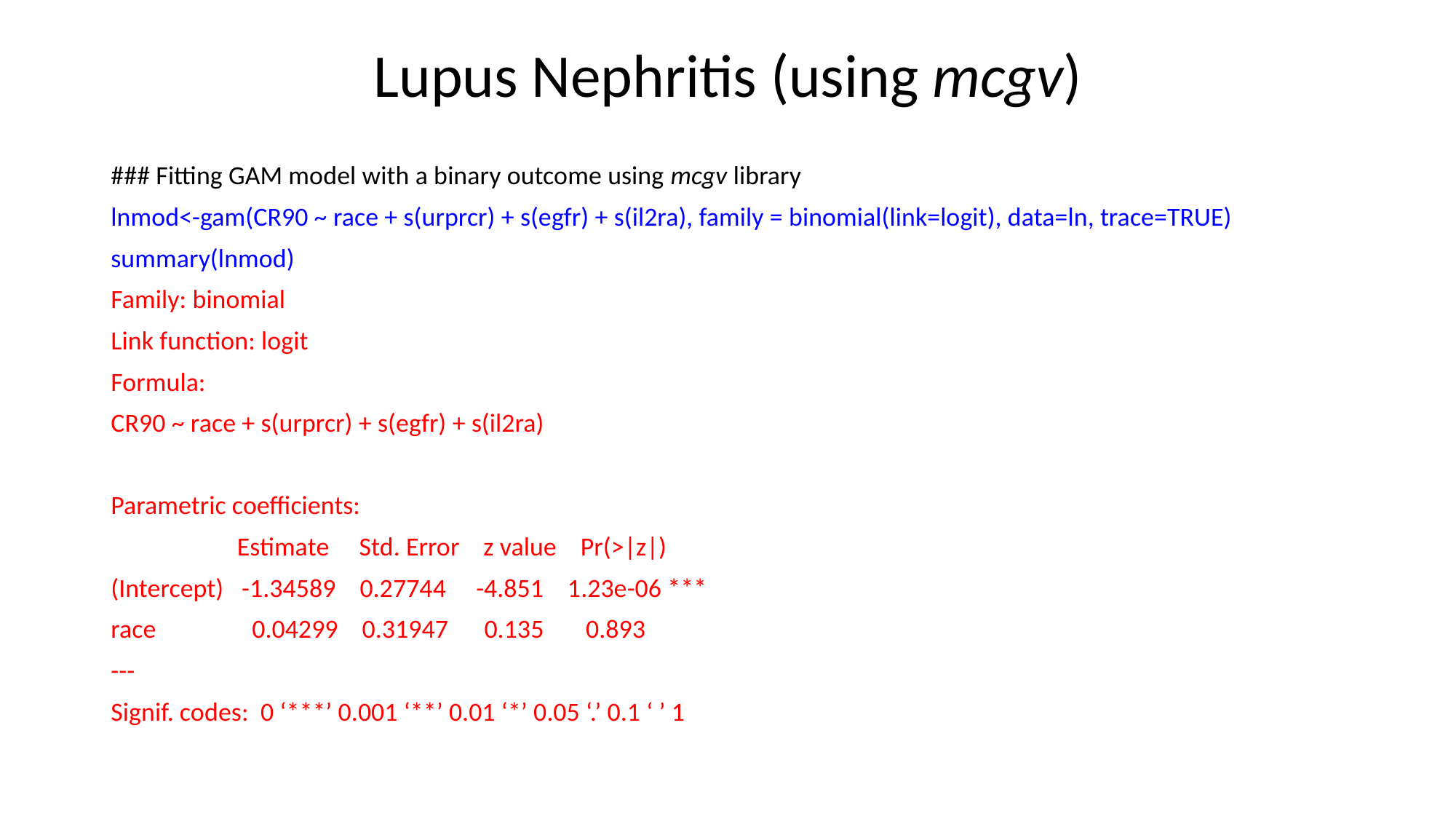

# Lupus Nephritis (using mcgv)
### Fitting GAM model with a binary outcome using mcgv library
lnmod<-gam(CR90 ~ race + s(urprcr) + s(egfr) + s(il2ra), family = binomial(link=logit), data=ln, trace=TRUE)
summary(lnmod)
Family: binomial
Link function: logit
Formula:
CR90 ~ race + s(urprcr) + s(egfr) + s(il2ra)

Parametric coefficients:
                     Estimate     Std. Error    z value    Pr(>|z|)
(Intercept)   -1.34589    0.27744     -4.851    1.23e-06 ***
race                0.04299    0.31947      0.135       0.893
---
Signif. codes:  0 ‘***’ 0.001 ‘**’ 0.01 ‘*’ 0.05 ‘.’ 0.1 ‘ ’ 1